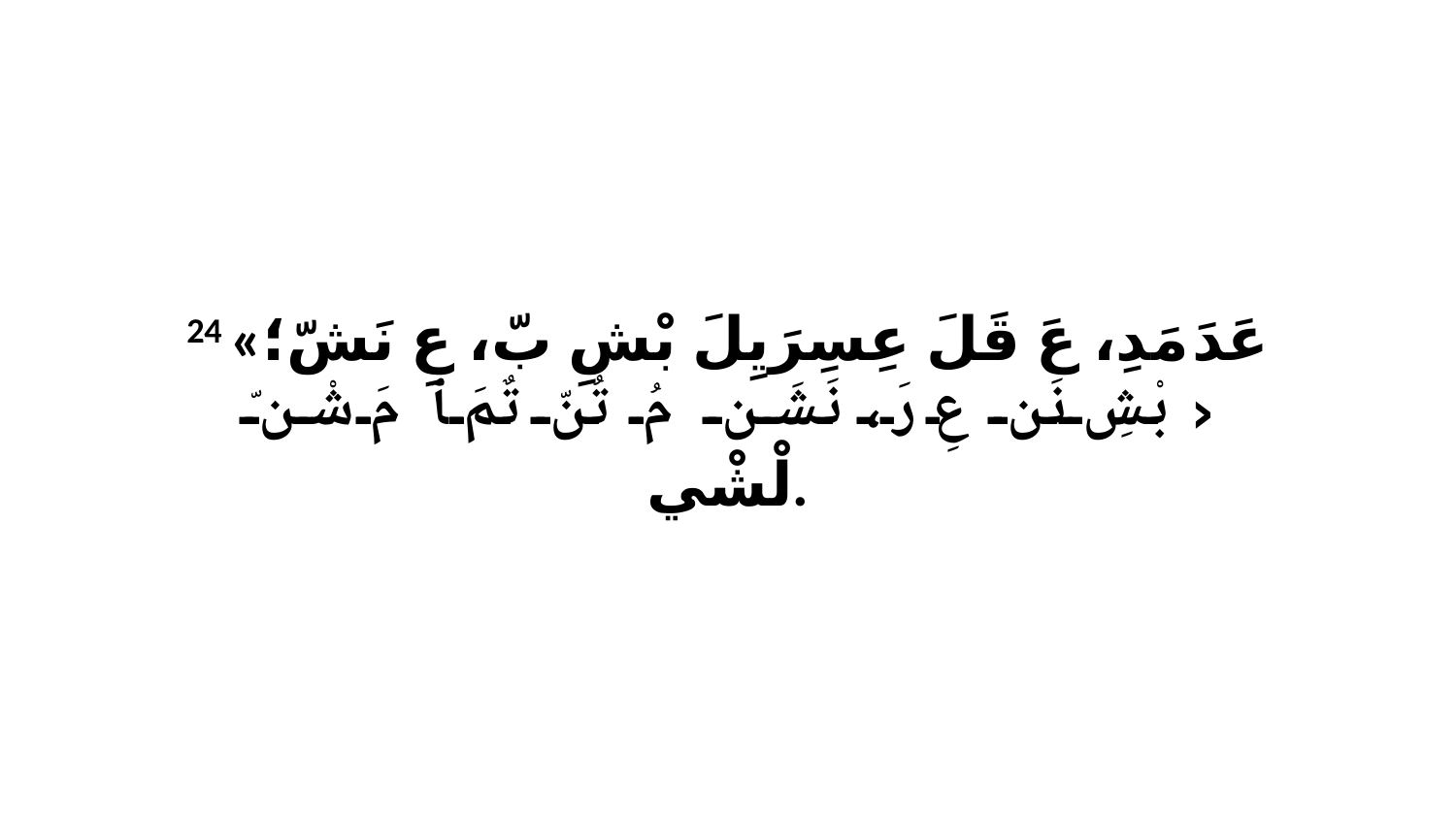

24 «عَدَ مَدِ، عَ قَلَ عِسِرَيِلَ بْشِ بّ، عِ نَشّ؛ ‹بْشِ نَن عِ رَ، نَشَن مُ تُنّ تٌمَ ﭑ مَ شْنّ لْشْي.